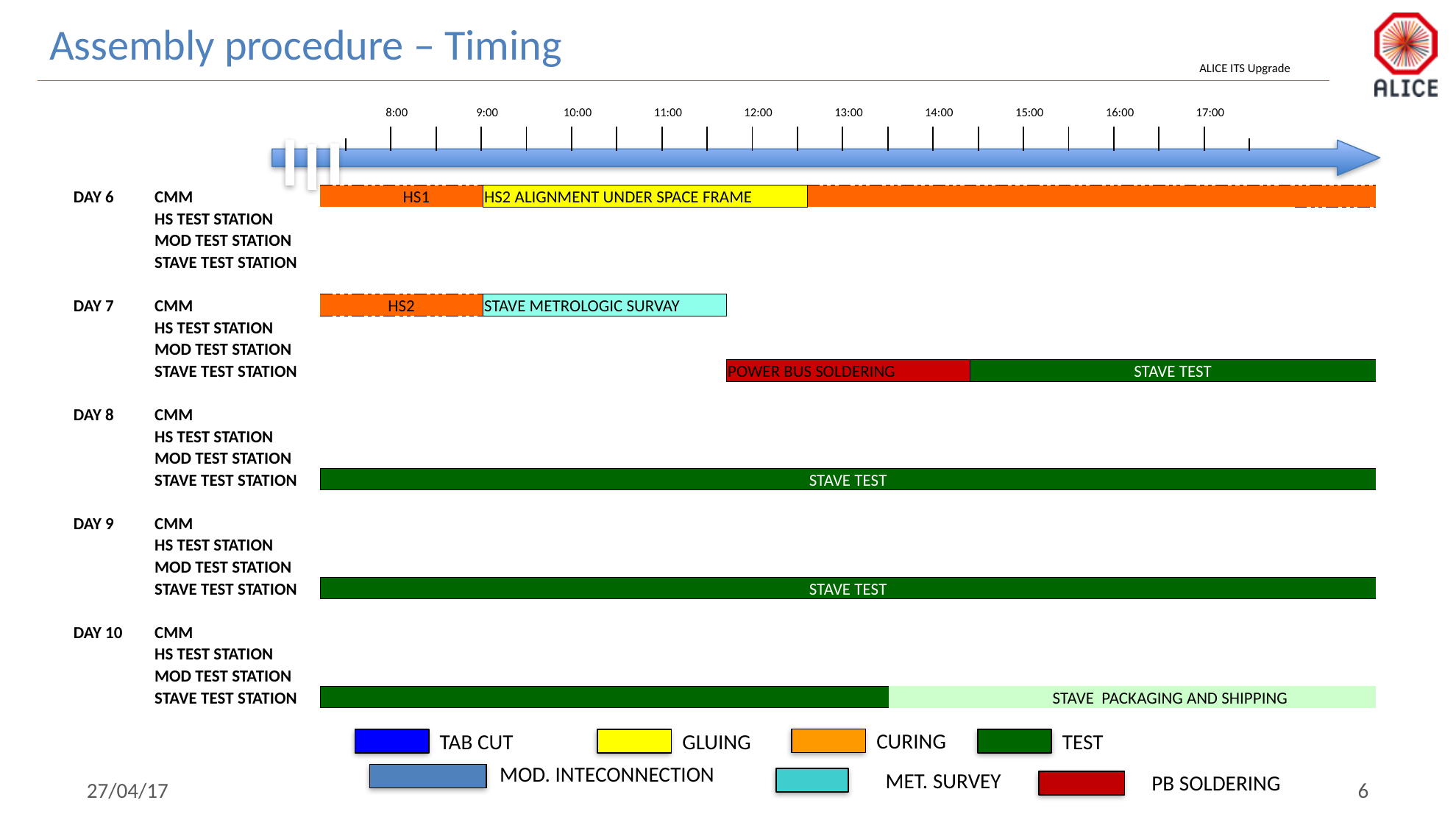

Assembly procedure – Timing
|  |  | 8:00 | 9:00 | 10:00 | 11:00 | 12:00 | 13:00 | 14:00 | 15:00 | 16:00 | 17:00 |  |  |  |  |
| --- | --- | --- | --- | --- | --- | --- | --- | --- | --- | --- | --- | --- | --- | --- | --- |
|  |  |  |  |  |  |  |  |  |  |  |  |  |  |  |  |  |  |  |  |
| --- | --- | --- | --- | --- | --- | --- | --- | --- | --- | --- | --- | --- | --- | --- | --- | --- | --- | --- | --- |
|  |  |  |  |  |  |  |  |  |  |  |  |  |  |  |  |  |  |  |  |

| DAY 6 | CMM |  | HS1 | HS2 ALIGNMENT UNDER SPACE FRAME |  |  |  |  |  |  |  |  |  |  |
| --- | --- | --- | --- | --- | --- | --- | --- | --- | --- | --- | --- | --- | --- | --- |
|  | HS TEST STATION |  |  |  |  |  |  |  |  |  |  |  |  |  |
|  | MOD TEST STATION |  |  |  |  |  |  |  |  |  |  |  |  |  |
|  | STAVE TEST STATION |  |  |  |  |  |  |  |  |  |  |  |  |  |
|  |  |  |  |  |  |  |  |  |  |  |  |  |  |  |
| DAY 7 | CMM | HS2 |  | STAVE METROLOGIC SURVAY |  |  |  |  |  |  |  |  |  |  |
|  | HS TEST STATION |  |  |  |  |  |  |  |  |  |  |  |  |  |
|  | MOD TEST STATION |  |  |  |  |  |  |  |  |  |  |  |  |  |
|  | STAVE TEST STATION |  |  |  |  |  | POWER BUS SOLDERING |  |  | STAVE TEST |  |  |  |  |
|  |  |  |  |  |  |  |  |  |  |  |  |  |  |  |
| DAY 8 | CMM |  |  |  |  |  |  |  |  |  |  |  |  |  |
|  | HS TEST STATION |  |  |  |  |  |  |  |  |  |  |  |  |  |
|  | MOD TEST STATION |  |  |  |  |  |  |  |  |  |  |  |  |  |
|  | STAVE TEST STATION | STAVE TEST |  |  |  |  |  |  |  |  |  |  |  |  |
|  |  |  |  |  |  |  |  |  |  |  |  |  |  |  |
| DAY 9 | CMM |  |  |  |  |  |  |  |  |  |  |  |  |  |
|  | HS TEST STATION |  |  |  |  |  |  |  |  |  |  |  |  |  |
|  | MOD TEST STATION |  |  |  |  |  |  |  |  |  |  |  |  |  |
|  | STAVE TEST STATION | STAVE TEST |  |  |  |  |  |  |  |  |  |  |  |  |
|  |  |  |  |  |  |  |  |  |  |  |  |  |  |  |
| DAY 10 | CMM |  |  |  |  |  |  |  |  |  |  |  |  |  |
|  | HS TEST STATION |  |  |  |  |  |  |  |  |  |  |  |  |  |
|  | MOD TEST STATION |  |  |  |  |  |  |  |  |  |  |  |  |  |
|  | STAVE TEST STATION |  |  |  |  |  |  |  |  |  | STAVE PACKAGING AND SHIPPING |  |  |  |
CURING

TAB CUT

GLUING

TEST

MOD. INTECONNECTION

MET. SURVEY

PB SOLDERING

27/04/17
6